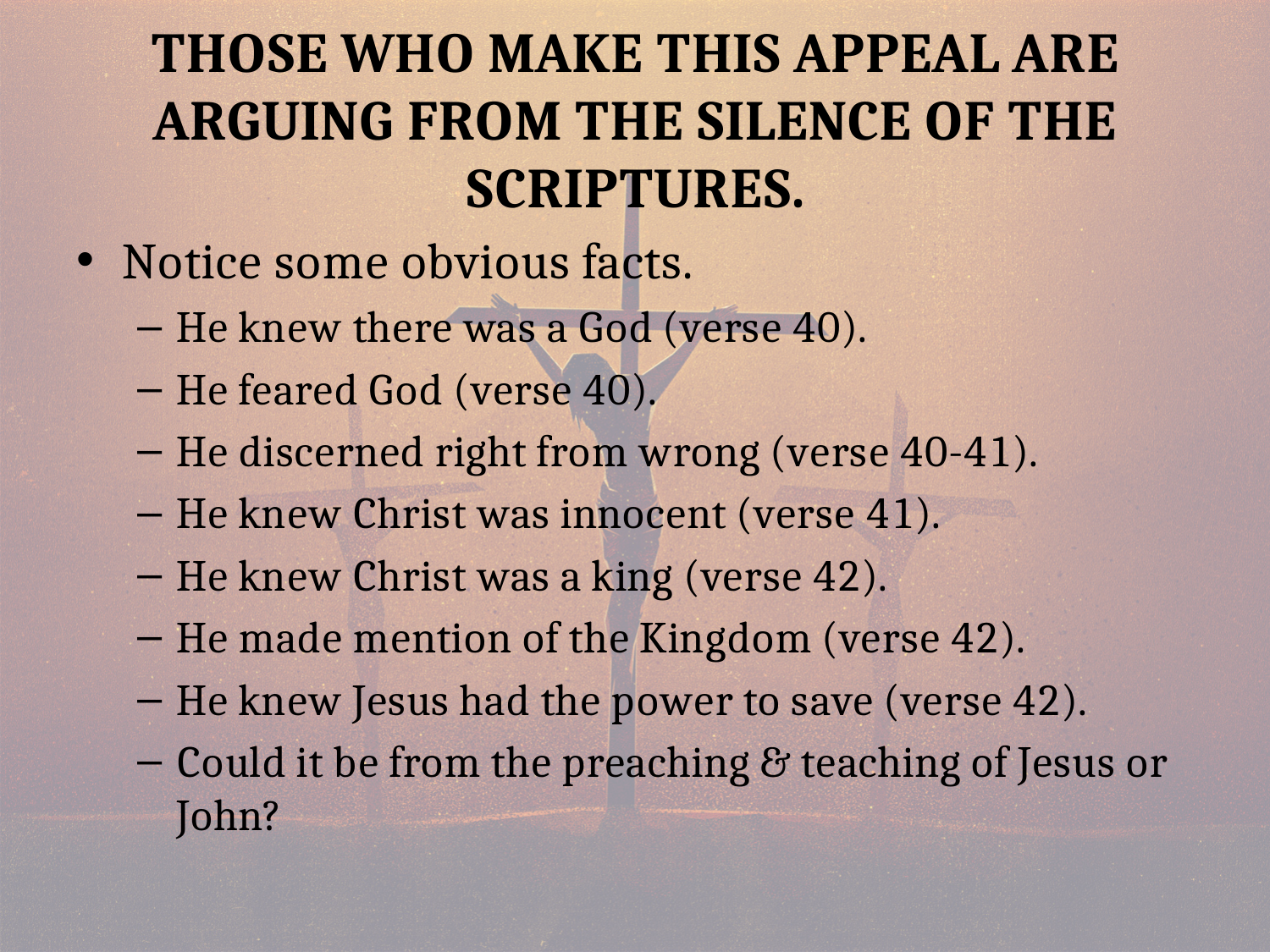

# Those Who Make This Appeal Are Arguing From The Silence Of The Scriptures.
Notice some obvious facts.
He knew there was a God (verse 40).
He feared God (verse 40).
He discerned right from wrong (verse 40-41).
He knew Christ was innocent (verse 41).
He knew Christ was a king (verse 42).
He made mention of the Kingdom (verse 42).
He knew Jesus had the power to save (verse 42).
Could it be from the preaching & teaching of Jesus or John?